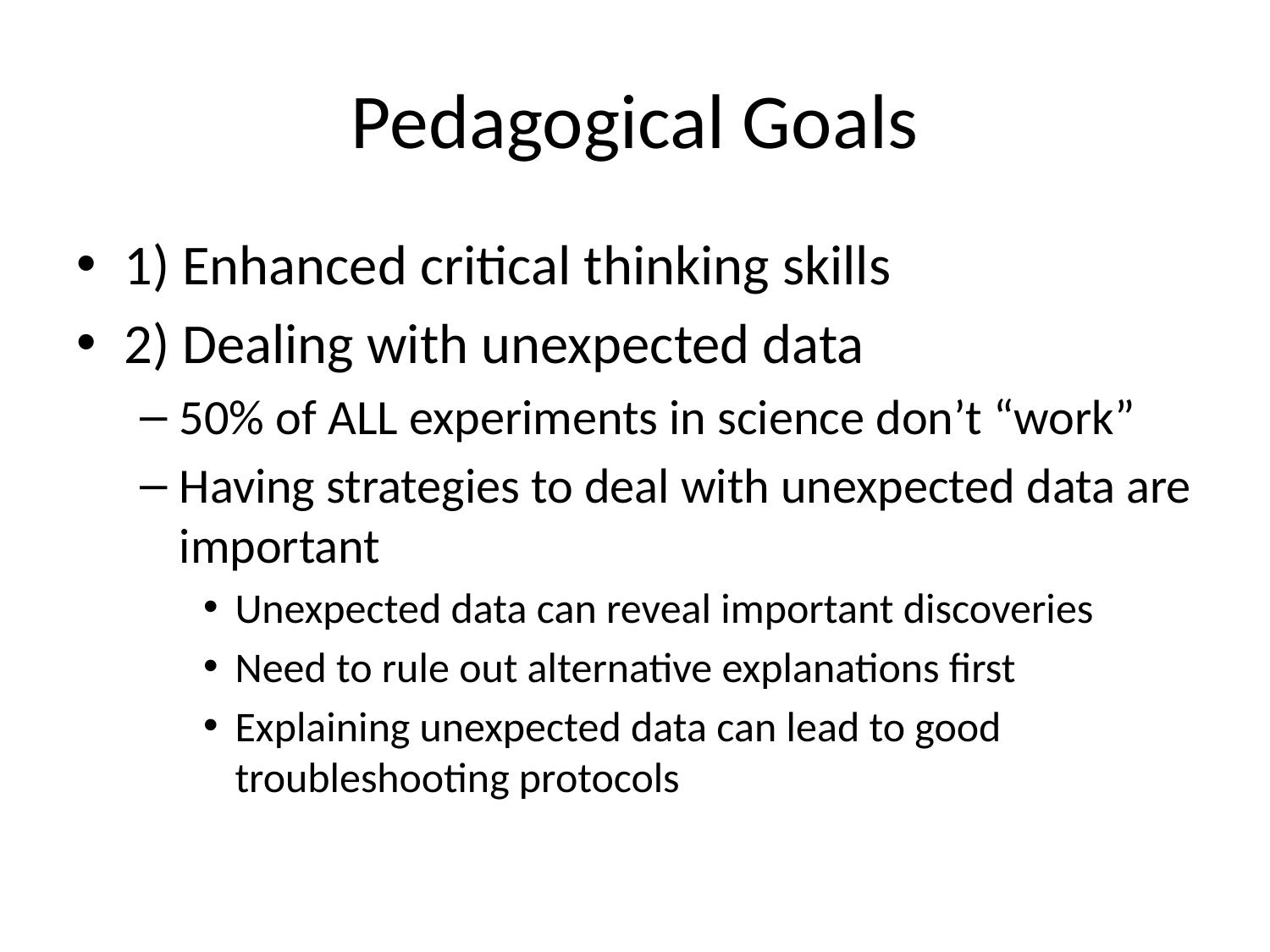

# Pedagogical Goals
1) Enhanced critical thinking skills
2) Dealing with unexpected data
50% of ALL experiments in science don’t “work”
Having strategies to deal with unexpected data are important
Unexpected data can reveal important discoveries
Need to rule out alternative explanations first
Explaining unexpected data can lead to good troubleshooting protocols